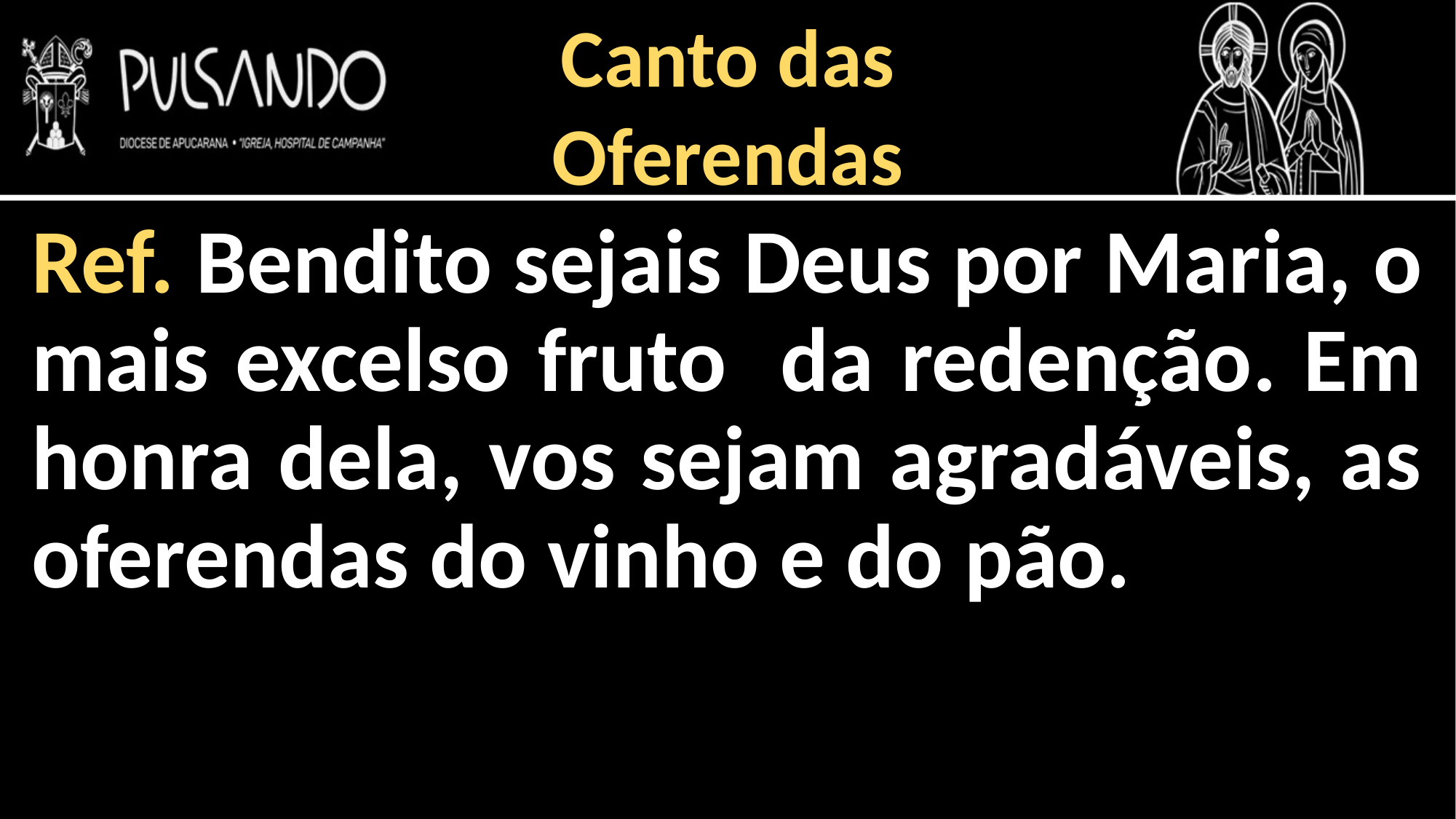

Canto das
Oferendas
Ref. Bendito sejais Deus por Maria, o mais excelso fruto  da redenção. Em honra dela, vos sejam agradáveis, as oferendas do vinho e do pão.